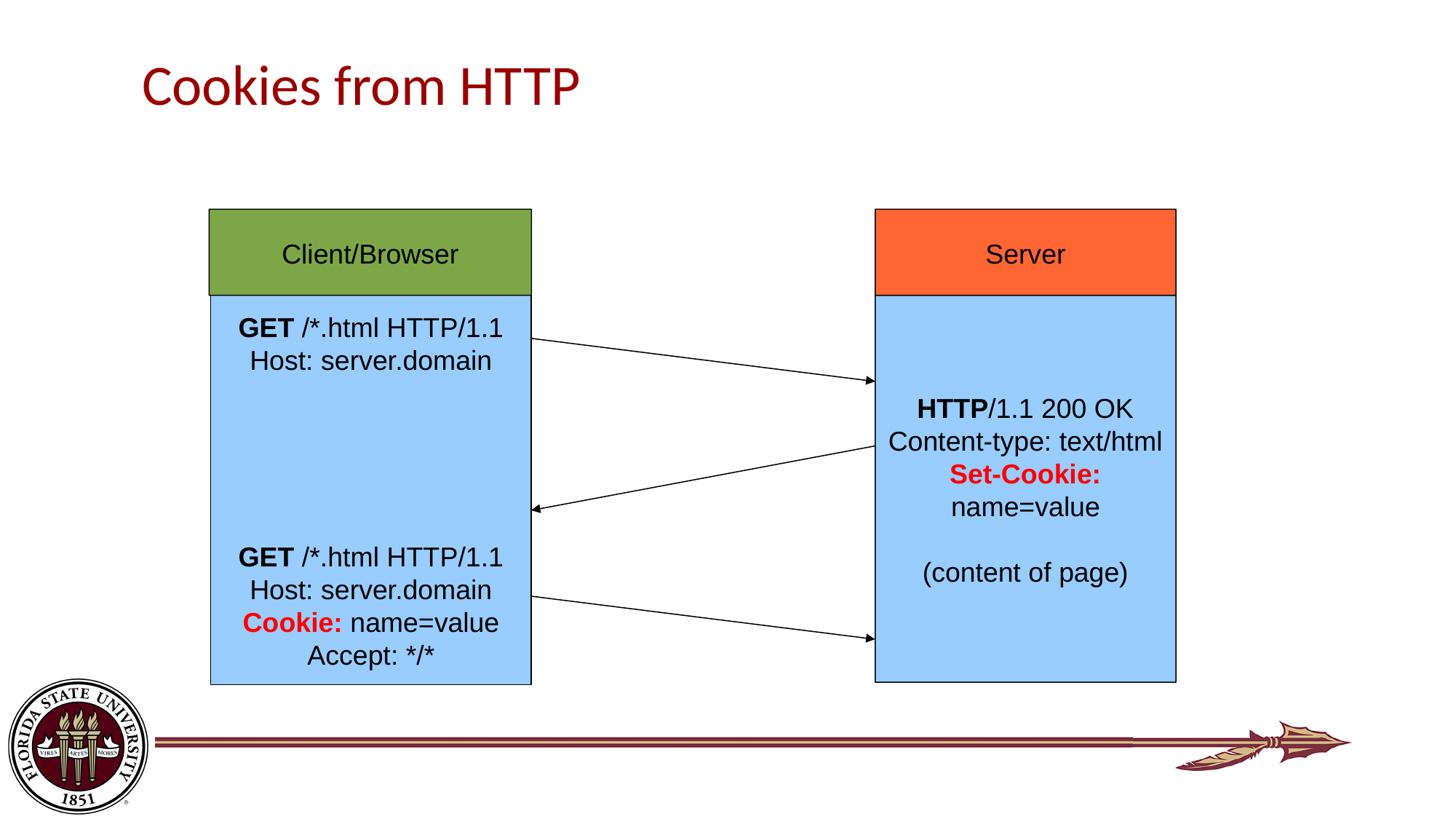

# Cookies from HTTP
Client/Browser
Server
GET /*.html HTTP/1.1
Host: server.domain

GET /*.html HTTP/1.1
Host: server.domain
Cookie: name=value
Accept: */*
HTTP/1.1 200 OK
Content-type: text/html
Set-Cookie: name=value

(content of page)